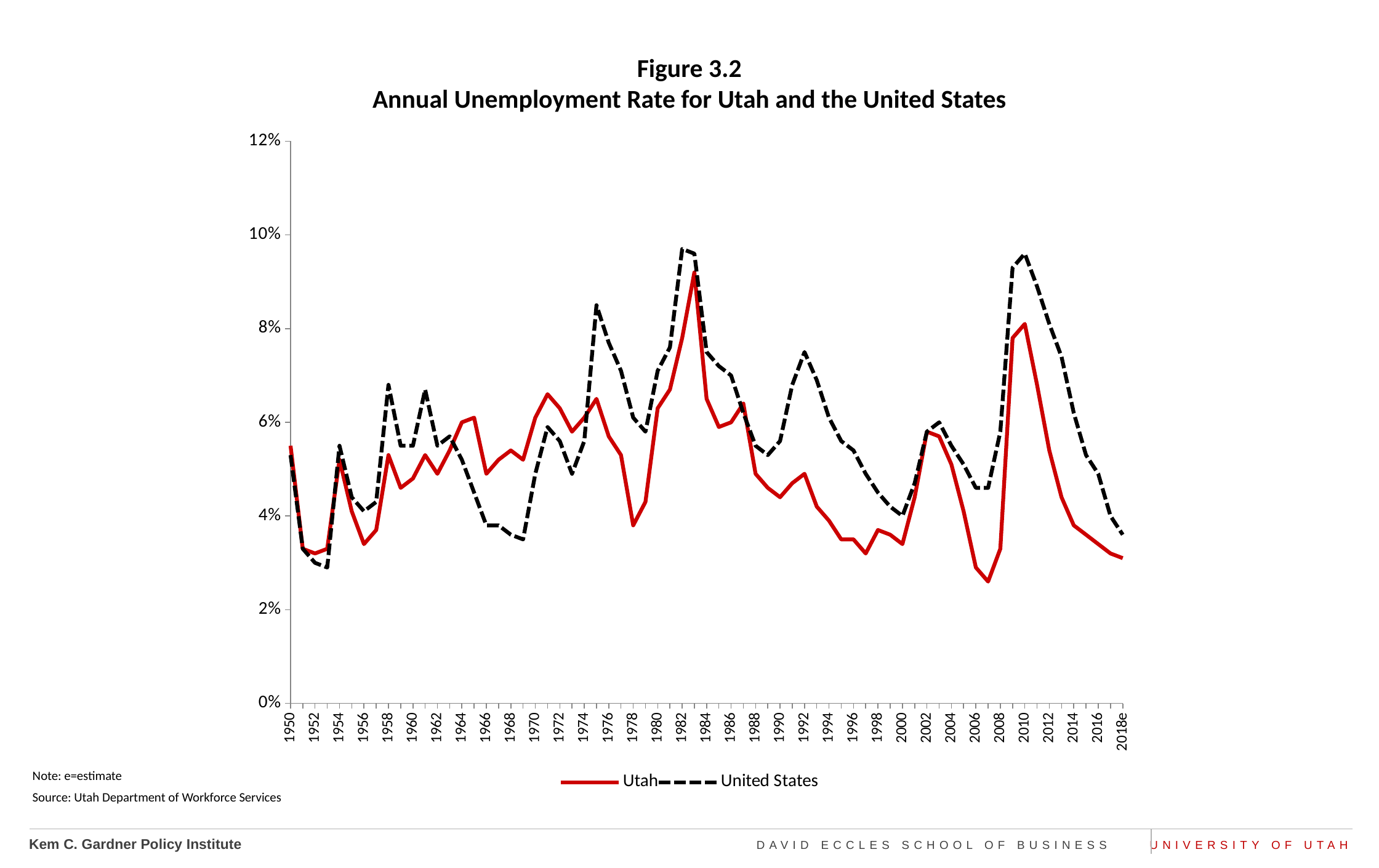

# Figure 3.2 Annual Unemployment Rate for Utah and the United States

### Chart

| Category | Utah | United States |
|---|---|---|
| 1950 | 0.055 | 0.053 |
| 1951 | 0.033 | 0.033 |
| 1952 | 0.032 | 0.03 |
| 1953 | 0.033 | 0.028999999999999998 |
| 1954 | 0.052000000000000005 | 0.055 |
| 1955 | 0.040999999999999995 | 0.044000000000000004 |
| 1956 | 0.034 | 0.040999999999999995 |
| 1957 | 0.037000000000000005 | 0.043 |
| 1958 | 0.053 | 0.068 |
| 1959 | 0.046 | 0.055 |
| 1960 | 0.048 | 0.055 |
| 1961 | 0.053 | 0.067 |
| 1962 | 0.049 | 0.055 |
| 1963 | 0.054000000000000006 | 0.057 |
| 1964 | 0.06 | 0.052000000000000005 |
| 1965 | 0.061 | 0.045 |
| 1966 | 0.049 | 0.038 |
| 1967 | 0.052000000000000005 | 0.038 |
| 1968 | 0.054000000000000006 | 0.036000000000000004 |
| 1969 | 0.052000000000000005 | 0.035 |
| 1970 | 0.061 | 0.049 |
| 1971 | 0.066 | 0.059000000000000004 |
| 1972 | 0.063 | 0.055999999999999994 |
| 1973 | 0.057999999999999996 | 0.049 |
| 1974 | 0.061 | 0.055999999999999994 |
| 1975 | 0.065 | 0.085 |
| 1976 | 0.057 | 0.077 |
| 1977 | 0.053 | 0.071 |
| 1978 | 0.038 | 0.061 |
| 1979 | 0.043 | 0.057999999999999996 |
| 1980 | 0.063 | 0.071 |
| 1981 | 0.067 | 0.076 |
| 1982 | 0.078 | 0.09699999999999999 |
| 1983 | 0.092 | 0.096 |
| 1984 | 0.065 | 0.075 |
| 1985 | 0.059000000000000004 | 0.07200000000000001 |
| 1986 | 0.06 | 0.07 |
| 1987 | 0.064 | 0.062 |
| 1988 | 0.049 | 0.055 |
| 1989 | 0.046 | 0.053 |
| 1990 | 0.044000000000000004 | 0.055999999999999994 |
| 1991 | 0.047 | 0.068 |
| 1992 | 0.049 | 0.075 |
| 1993 | 0.042 | 0.069 |
| 1994 | 0.039 | 0.061 |
| 1995 | 0.035 | 0.055999999999999994 |
| 1996 | 0.035 | 0.054000000000000006 |
| 1997 | 0.032 | 0.049 |
| 1998 | 0.037000000000000005 | 0.045 |
| 1999 | 0.036000000000000004 | 0.042 |
| 2000 | 0.034 | 0.04 |
| 2001 | 0.044000000000000004 | 0.047 |
| 2002 | 0.057999999999999996 | 0.057999999999999996 |
| 2003 | 0.057 | 0.06 |
| 2004 | 0.051 | 0.055 |
| 2005 | 0.040999999999999995 | 0.051 |
| 2006 | 0.028999999999999998 | 0.046 |
| 2007 | 0.026000000000000002 | 0.046 |
| 2008 | 0.033 | 0.057999999999999996 |
| 2009 | 0.078 | 0.09300000000000001 |
| 2010 | 0.081 | 0.096 |
| 2011 | 0.068 | 0.08900000000000001 |
| 2012 | 0.054000000000000006 | 0.081 |
| 2013 | 0.044000000000000004 | 0.07400000000000001 |
| 2014 | 0.038 | 0.062 |
| 2015 | 0.036 | 0.053 |
| 2016 | 0.034 | 0.049 |
| 2017 | 0.032 | 0.04 |
| 2018e | 0.031 | 0.036 |
Note: e=estimate
Source: Utah Department of Workforce Services